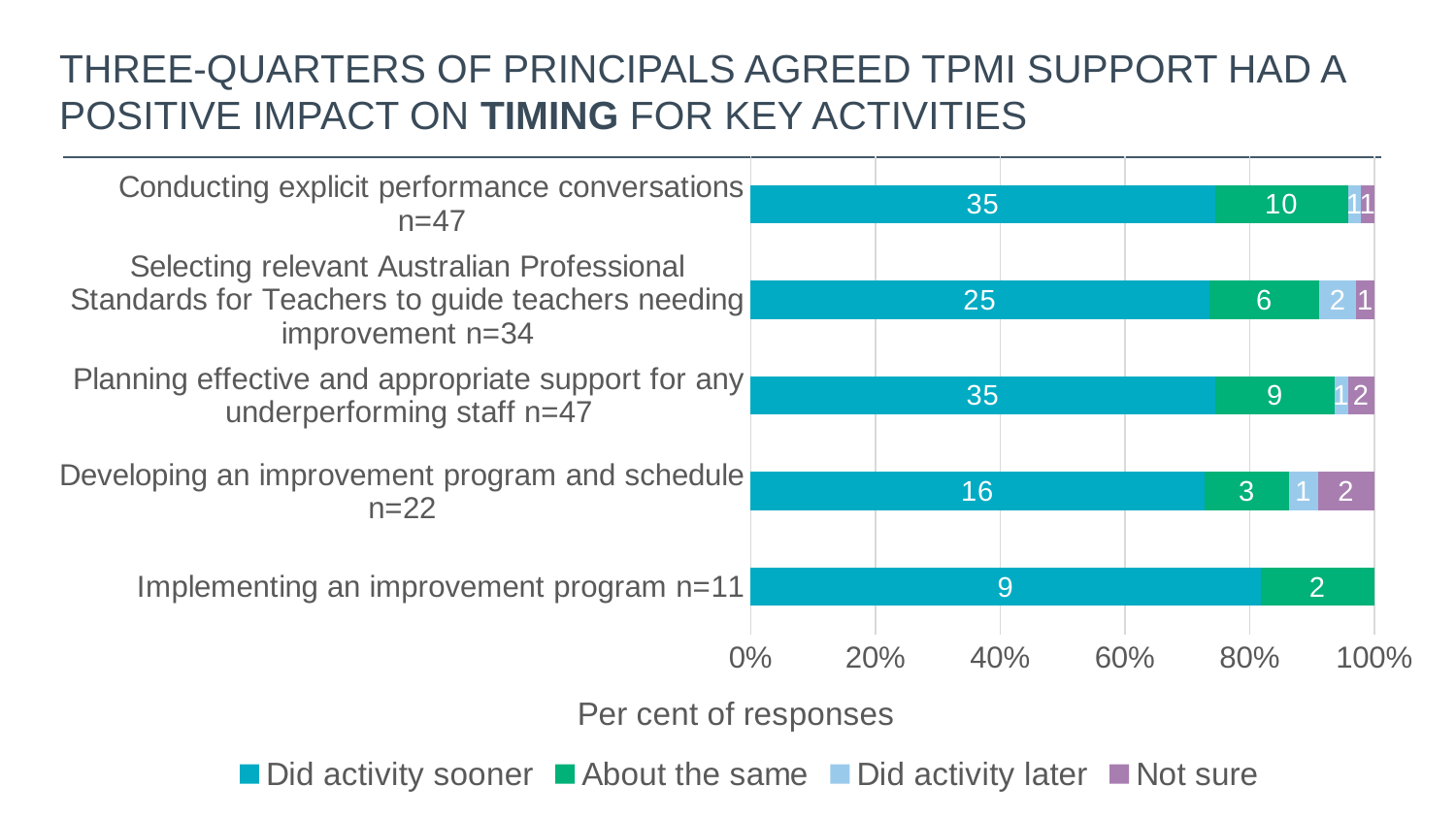

# Three-quarters of principals agreed TPMI support had a positive impact on timing for key activities

### Chart

| Category | Did activity sooner | About the same | Did activity later | Not sure |
|---|---|---|---|---|
| Implementing an improvement program n=11 | 9.0 | 2.0 | 0.0 | 0.0 |
| Developing an improvement program and schedule n=22 | 16.0 | 3.0 | 1.0 | 2.0 |
| Planning effective and appropriate support for any underperforming staff n=47 | 35.0 | 9.0 | 1.0 | 2.0 |
| Selecting relevant Australian Professional Standards for Teachers to guide teachers needing improvement n=34 | 25.0 | 6.0 | 2.0 | 1.0 |
| Conducting explicit performance conversations n=47 | 35.0 | 10.0 | 1.0 | 1.0 |
22